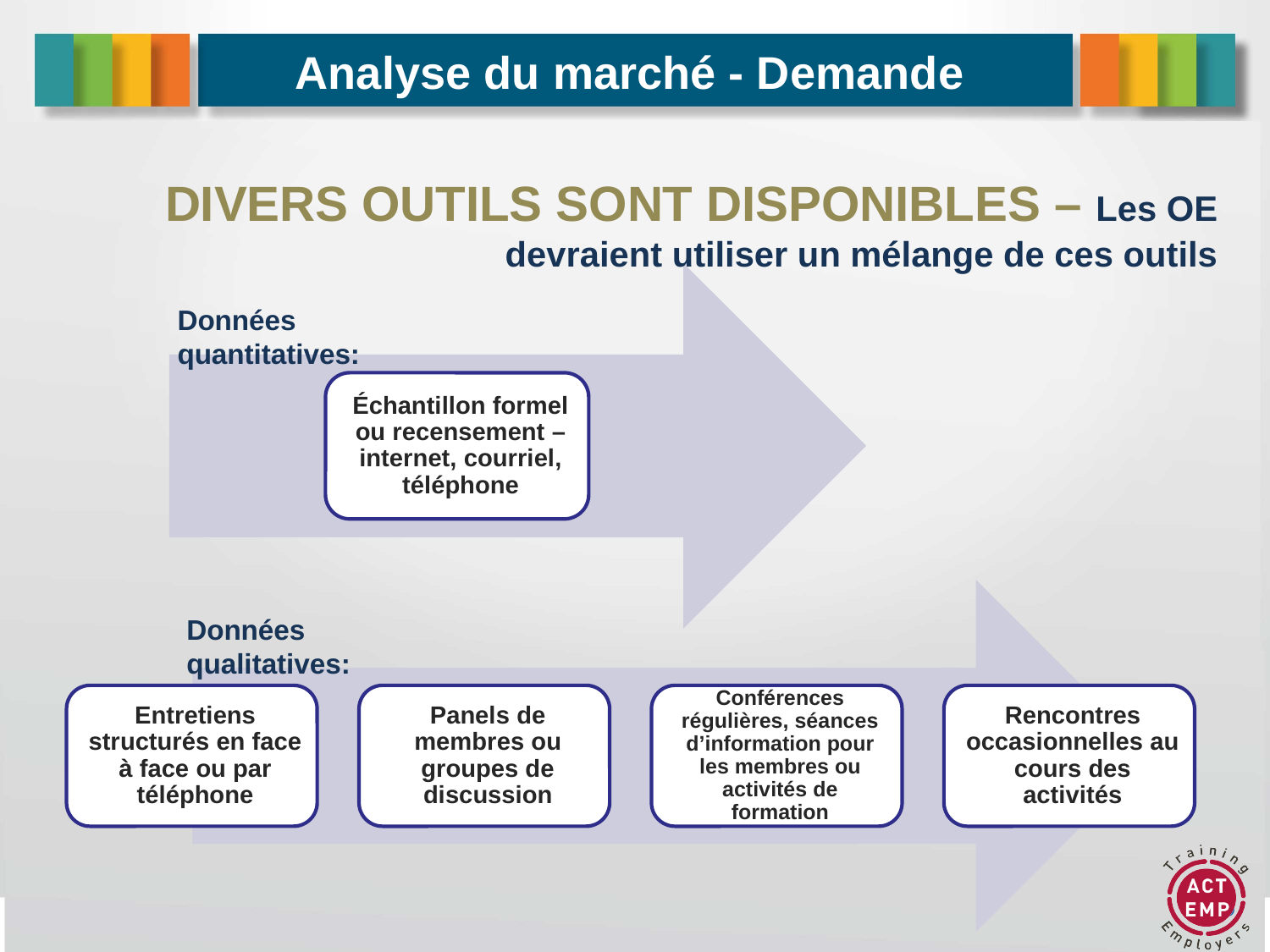

# Analyse du marché - Demande
DIVERS OUTILS SONT DISPONIBLES – Les OE devraient utiliser un mélange de ces outils
Échantillon formel ou recensement – internet, courriel, téléphone
Données quantitatives:
Entretiens structurés en face à face ou par téléphone
Panels de membres ou groupes de discussion
Conférences régulières, séances d’information pour les membres ou activités de formation
Rencontres occasionnelles au cours des activités
Données qualitatives: